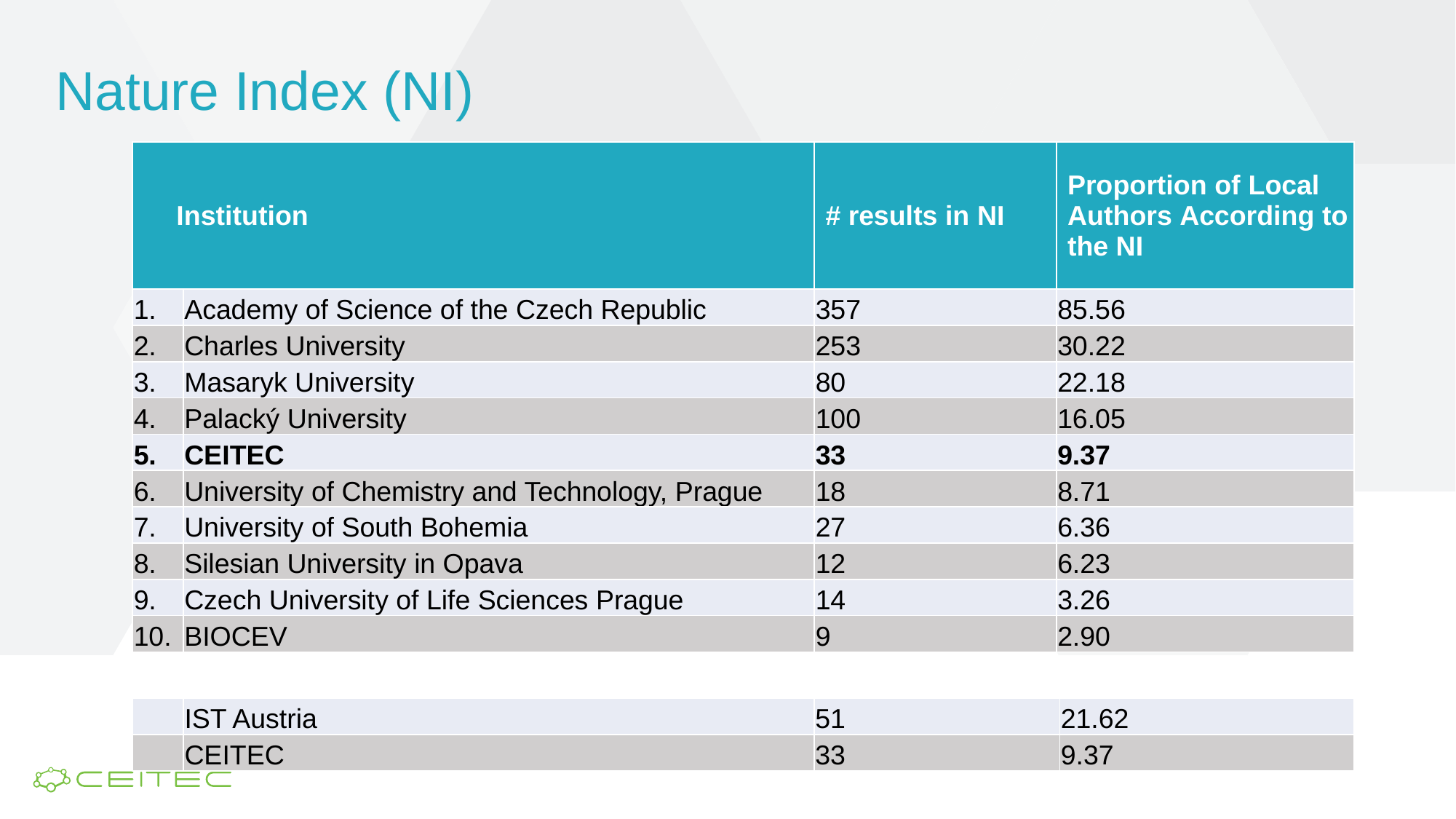

# Nature Index (NI)
| Institution |  | # results in NI | Proportion of Local Authors According to the NI |
| --- | --- | --- | --- |
| 1. | Academy of Science of the Czech Republic | 357 | 85.56 |
| 2. | Charles University | 253 | 30.22 |
| 3. | Masaryk University | 80 | 22.18 |
| 4. | Palacký University | 100 | 16.05 |
| 5. | CEITEC | 33 | 9.37 |
| 6. | University of Chemistry and Technology, Prague | 18 | 8.71 |
| 7. | University of South Bohemia | 27 | 6.36 |
| 8. | Silesian University in Opava | 12 | 6.23 |
| 9. | Czech University of Life Sciences Prague | 14 | 3.26 |
| 10. | BIOCEV | 9 | 2.90 |
|  | IST Austria | 51 | 21.62 |
| --- | --- | --- | --- |
|  | CEITEC | 33 | 9.37 |